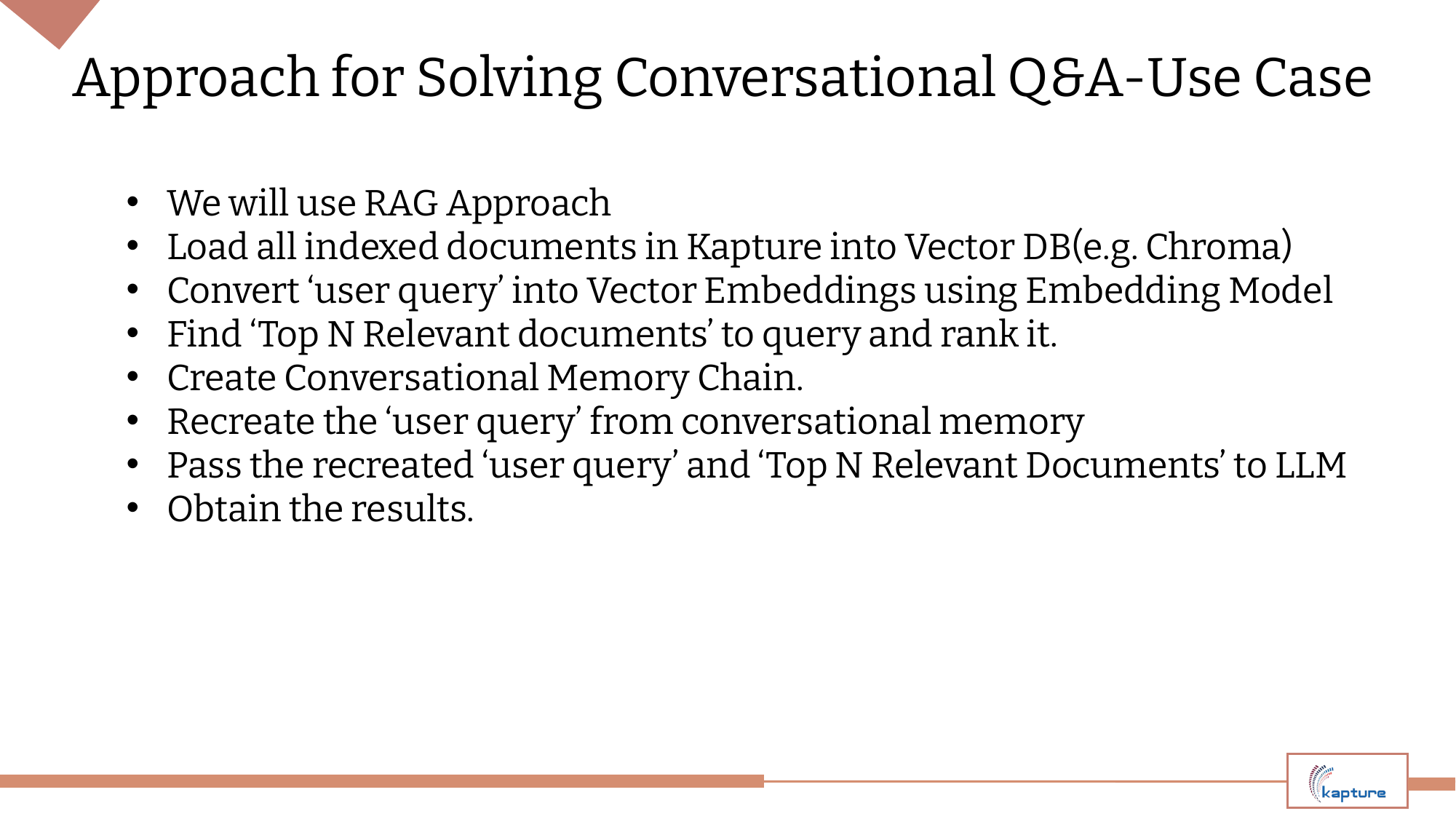

# Approach for Solving Conversational Q&A-Use Case

We will use RAG Approach
Load all indexed documents in Kapture into Vector DB(e.g. Chroma)
Convert ‘user query’ into Vector Embeddings using Embedding Model
Find ‘Top N Relevant documents’ to query and rank it.
Create Conversational Memory Chain.
Recreate the ‘user query’ from conversational memory
Pass the recreated ‘user query’ and ‘Top N Relevant Documents’ to LLM
Obtain the results.